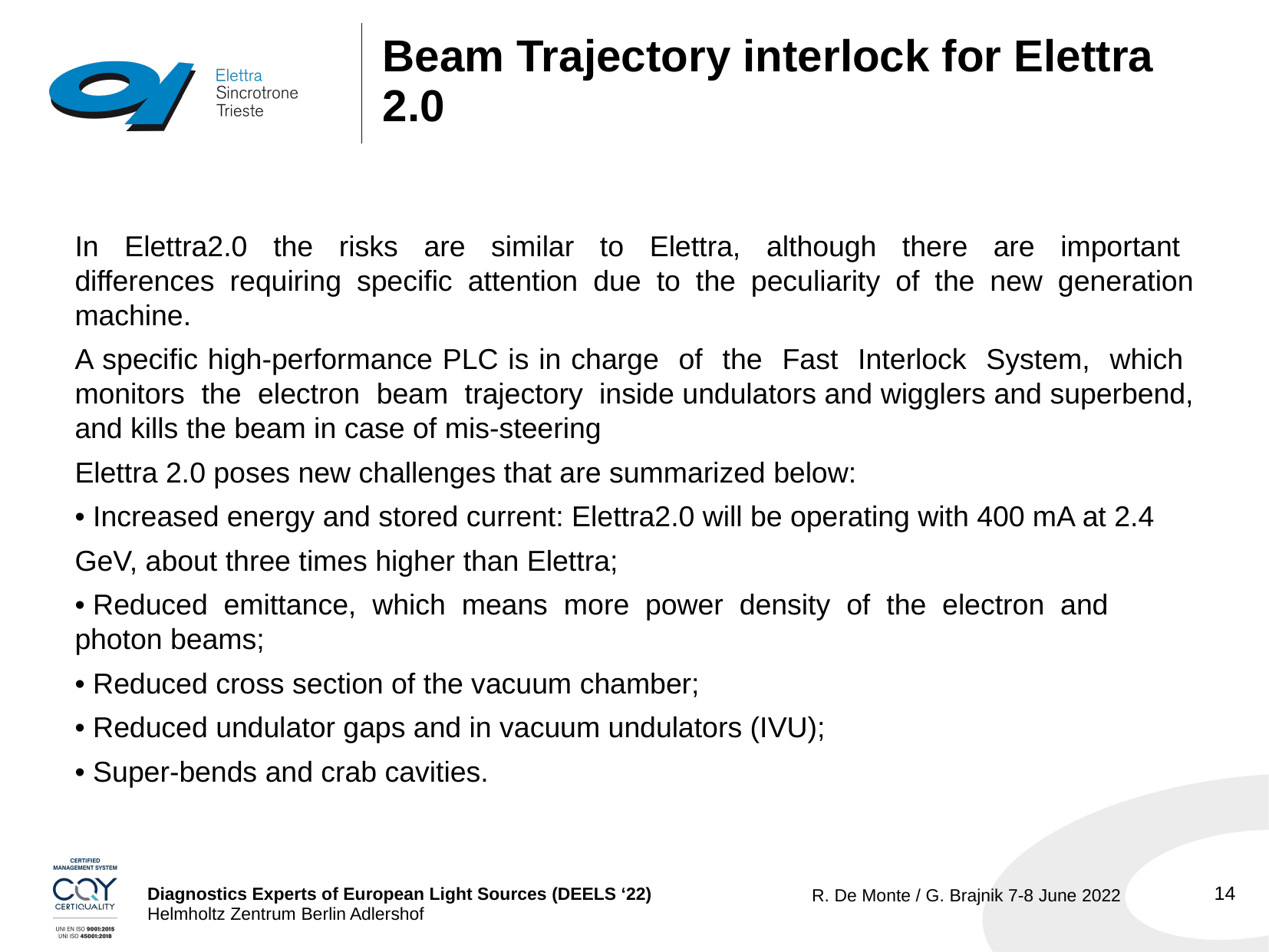

# Beam Trajectory interlock for Elettra 2.0
In  Elettra2.0  the  risks  are  similar  to  Elettra,  although  there  are  important  differences requiring specific attention due to the peculiarity of the new generation machine.
A specific high-performance PLC is in charge  of  the  Fast  Interlock  System,  which  monitors  the  electron  beam  trajectory  inside undulators and wigglers and superbend, and kills the beam in case of mis-steering
Elettra 2.0 poses new challenges that are summarized below:
• Increased energy and stored current: Elettra2.0 will be operating with 400 mA at 2.4
GeV, about three times higher than Elettra;
• Reduced  emittance,  which  means  more  power  density  of  the  electron  and  photon beams;
• Reduced cross section of the vacuum chamber;
• Reduced undulator gaps and in vacuum undulators (IVU);
• Super-bends and crab cavities.

14